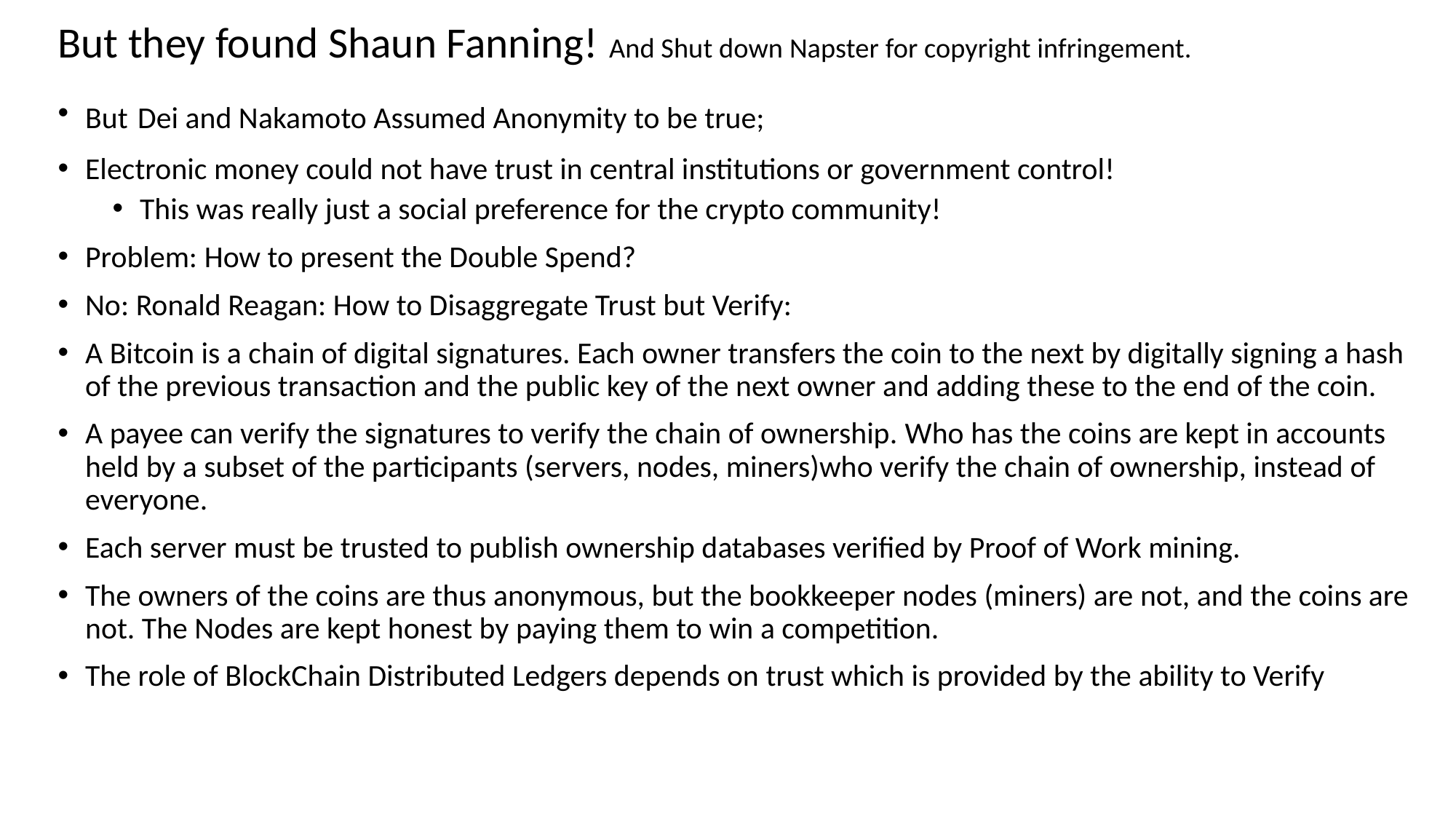

# But they found Shaun Fanning! And Shut down Napster for copyright infringement.
But Dei and Nakamoto Assumed Anonymity to be true;
Electronic money could not have trust in central institutions or government control!
This was really just a social preference for the crypto community!
Problem: How to present the Double Spend?
No: Ronald Reagan: How to Disaggregate Trust but Verify:
A Bitcoin is a chain of digital signatures. Each owner transfers the coin to the next by digitally signing a hash of the previous transaction and the public key of the next owner and adding these to the end of the coin.
A payee can verify the signatures to verify the chain of ownership. Who has the coins are kept in accounts held by a subset of the participants (servers, nodes, miners)who verify the chain of ownership, instead of everyone.
Each server must be trusted to publish ownership databases verified by Proof of Work mining.
The owners of the coins are thus anonymous, but the bookkeeper nodes (miners) are not, and the coins are not. The Nodes are kept honest by paying them to win a competition.
The role of BlockChain Distributed Ledgers depends on trust which is provided by the ability to Verify